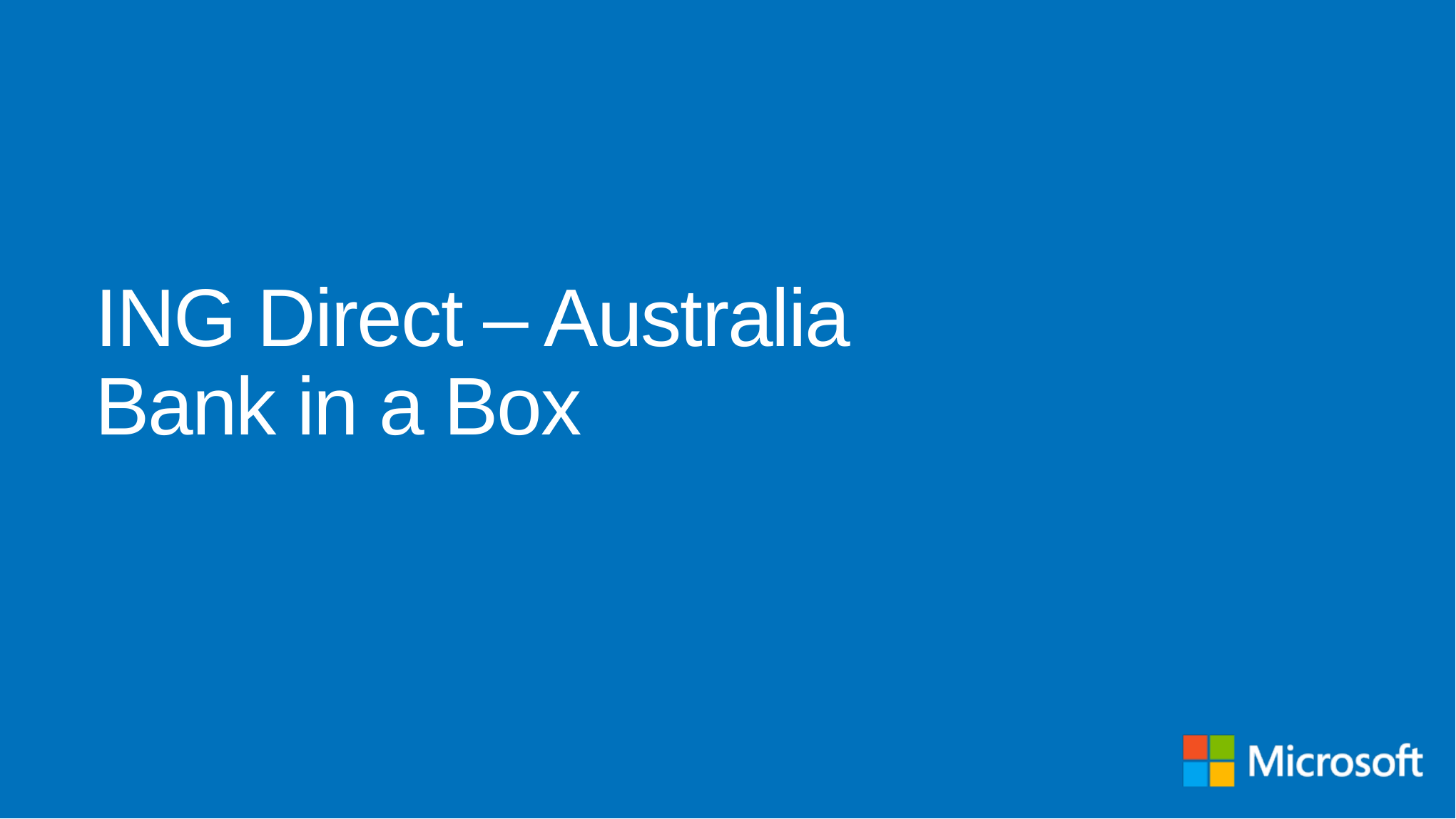

ING Direct – Australia
Bank in a Box